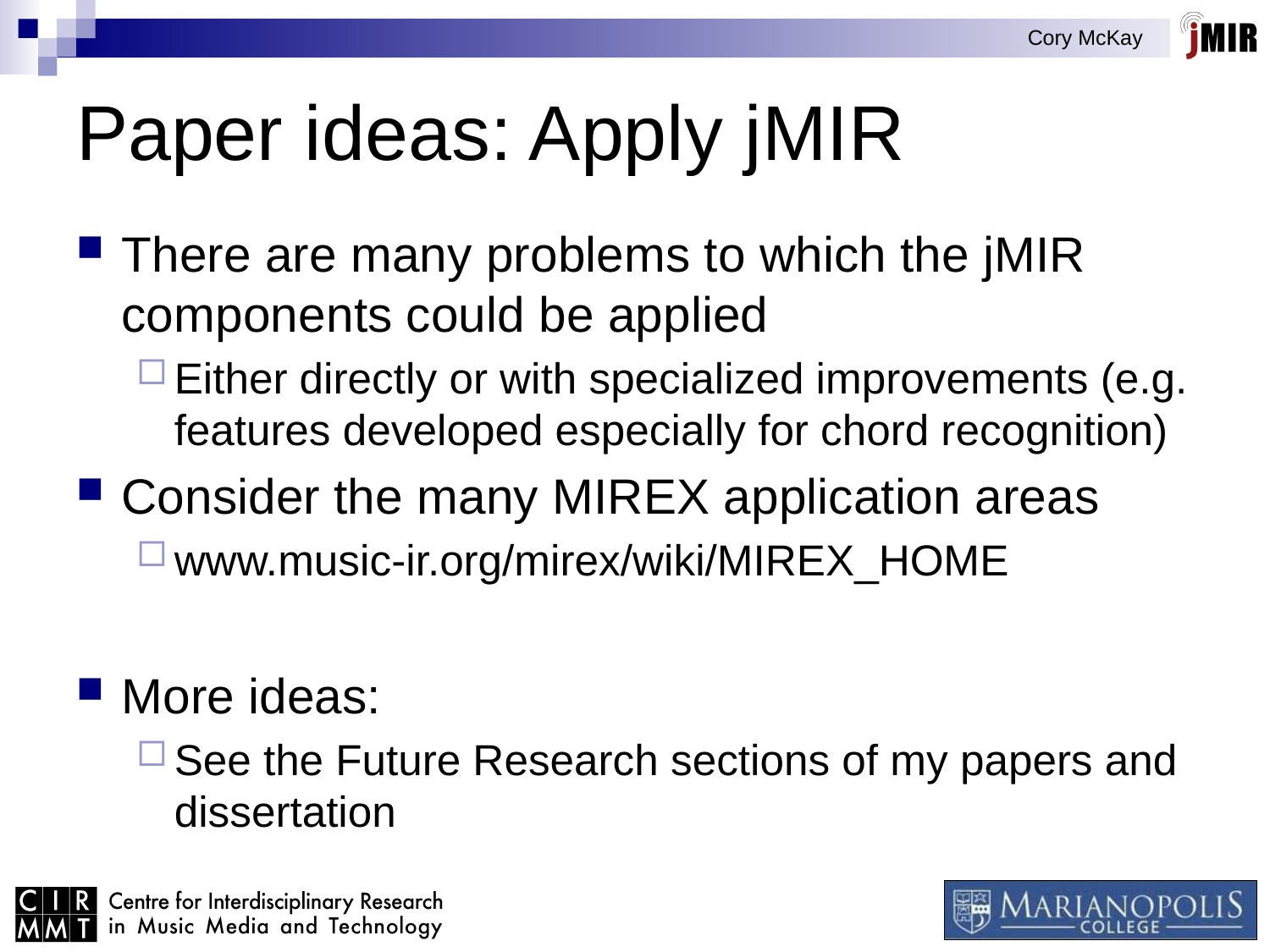

# Paper ideas: Apply jMIR
There are many problems to which the jMIR components could be applied
Either directly or with specialized improvements (e.g. features developed especially for chord recognition)
Consider the many MIREX application areas
www.music-ir.org/mirex/wiki/MIREX_HOME

More ideas:
See the Future Research sections of my papers and dissertation